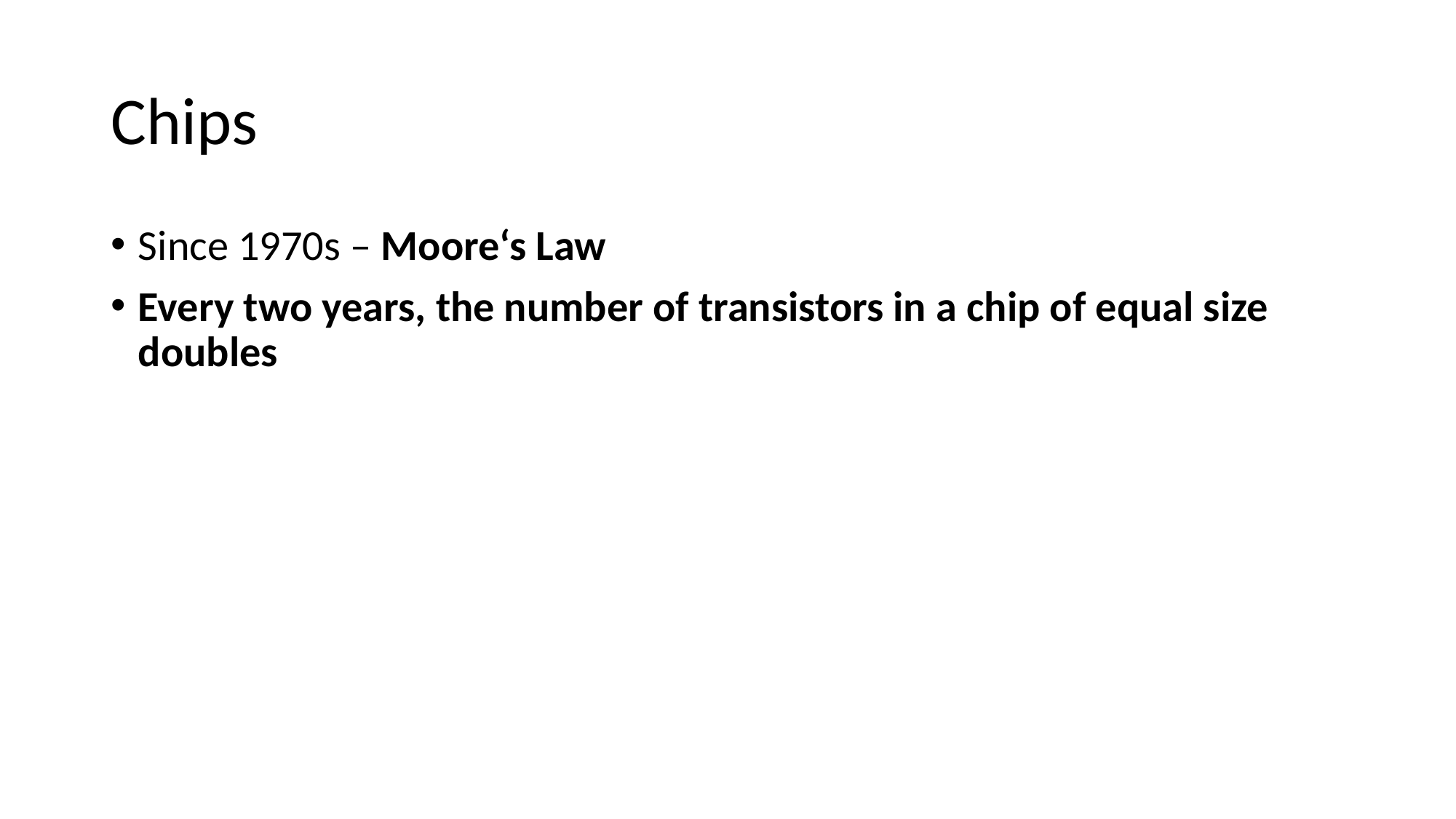

# Chips
Since 1970s – Moore‘s Law
Every two years, the number of transistors in a chip of equal size doubles